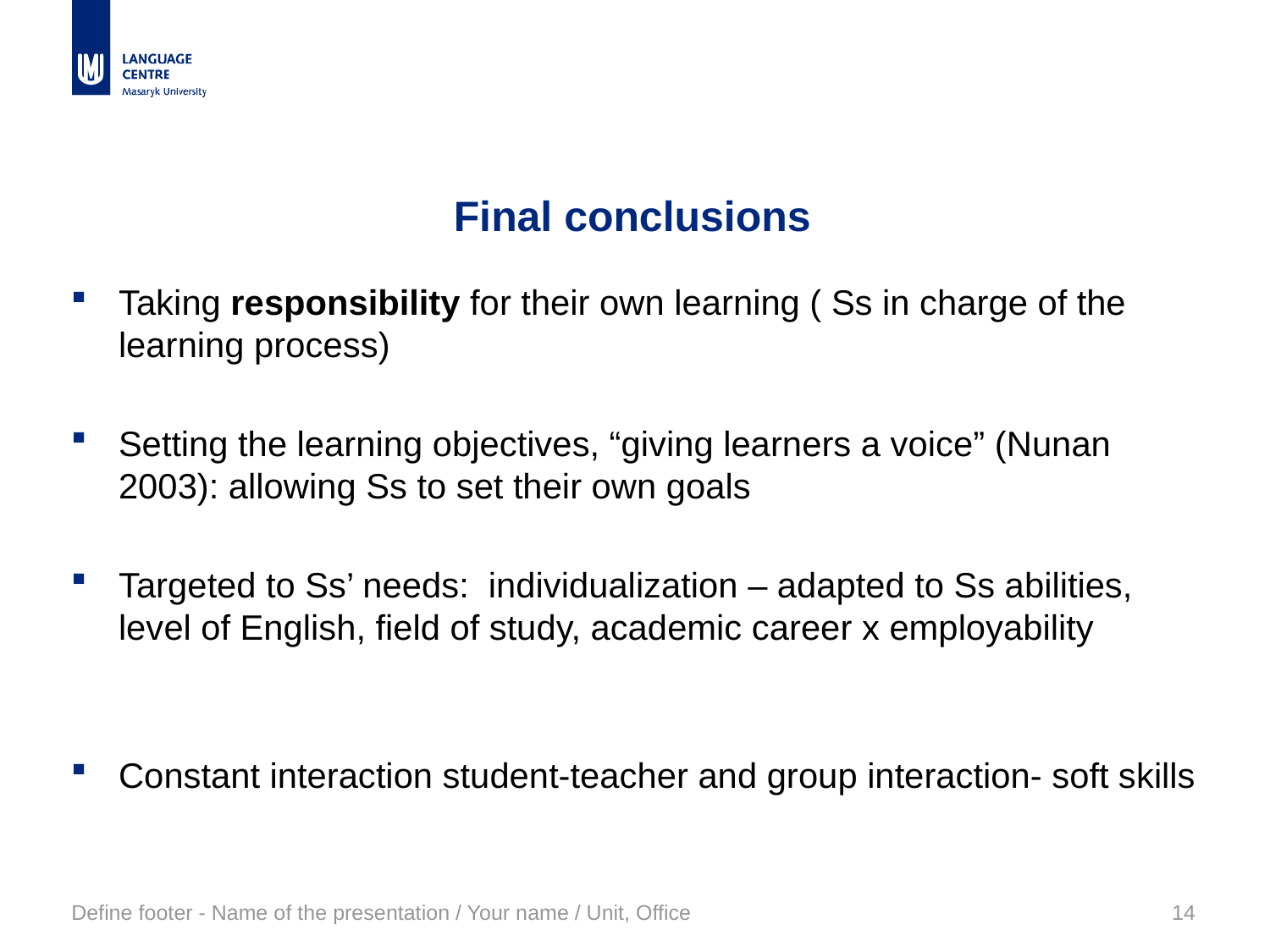

# Final conclusions
Taking responsibility for their own learning ( Ss in charge of the learning process)

Setting the learning objectives, “giving learners a voice” (Nunan 2003): allowing Ss to set their own goals

Targeted to Ss’ needs:  individualization – adapted to Ss abilities, level of English, field of study, academic career x employability

Constant interaction student-teacher and group interaction- soft skills

Define footer - Name of the presentation / Your name / Unit, Office
14